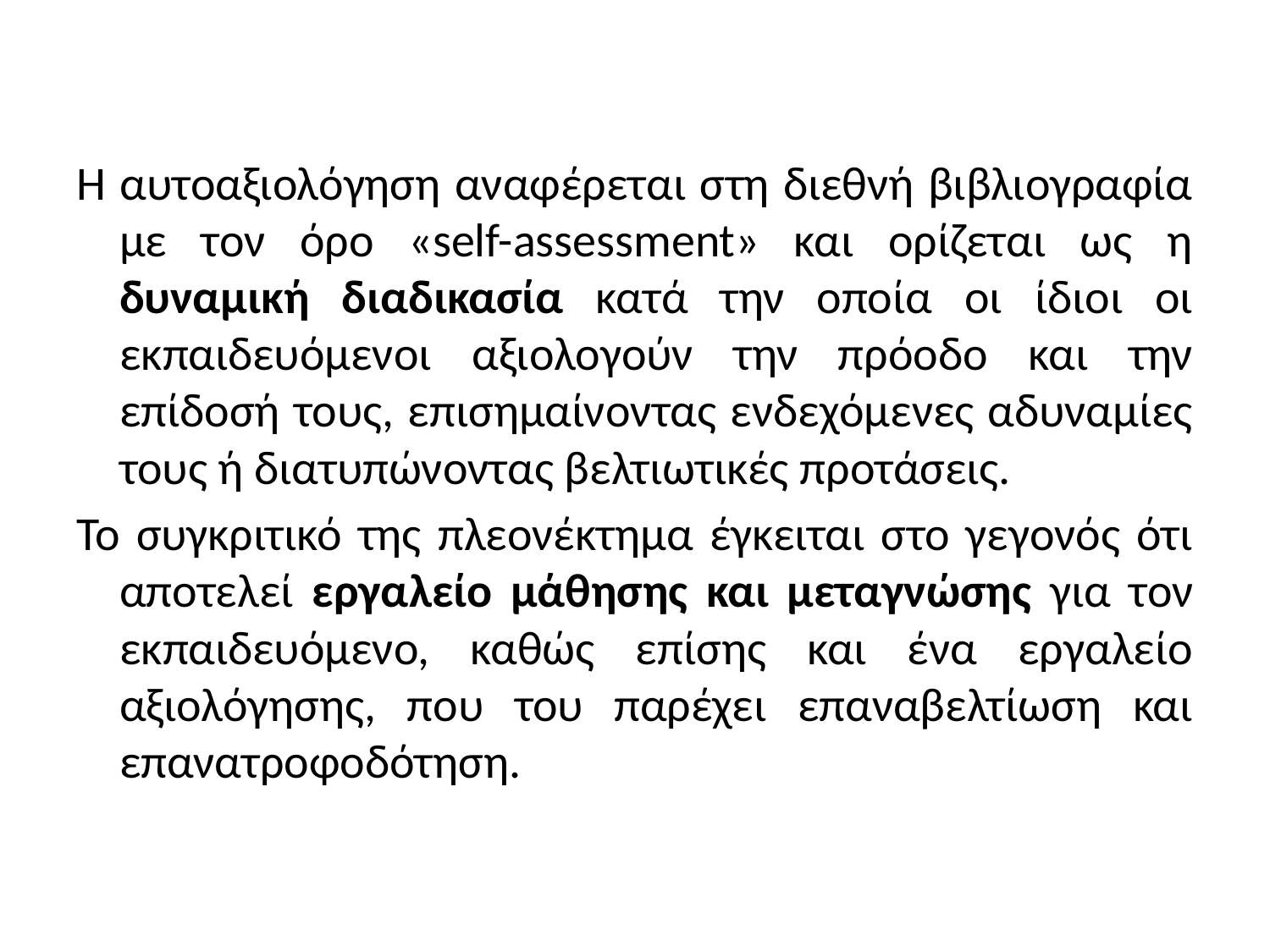

Η αυτoαξιολόγηση αναφέρεται στη διεθνή βιβλιογραφία με τον όρο «self-assessment» και ορίζεται ως η δυναμική διαδικασία κατά την οποία οι ίδιοι οι εκπαιδευόμενοι αξιολογούν την πρόοδο και την επίδοσή τους, επισημαίνοντας ενδεχόμενες αδυναμίες τους ή διατυπώνοντας βελτιωτικές προτάσεις.
Το συγκριτικό της πλεονέκτημα έγκειται στο γεγονός ότι αποτελεί εργαλείο μάθησης και μεταγνώσης για τον εκπαιδευόμενο, καθώς επίσης και ένα εργαλείο αξιολόγησης, που του παρέχει επαναβελτίωση και επανατροφοδότηση.